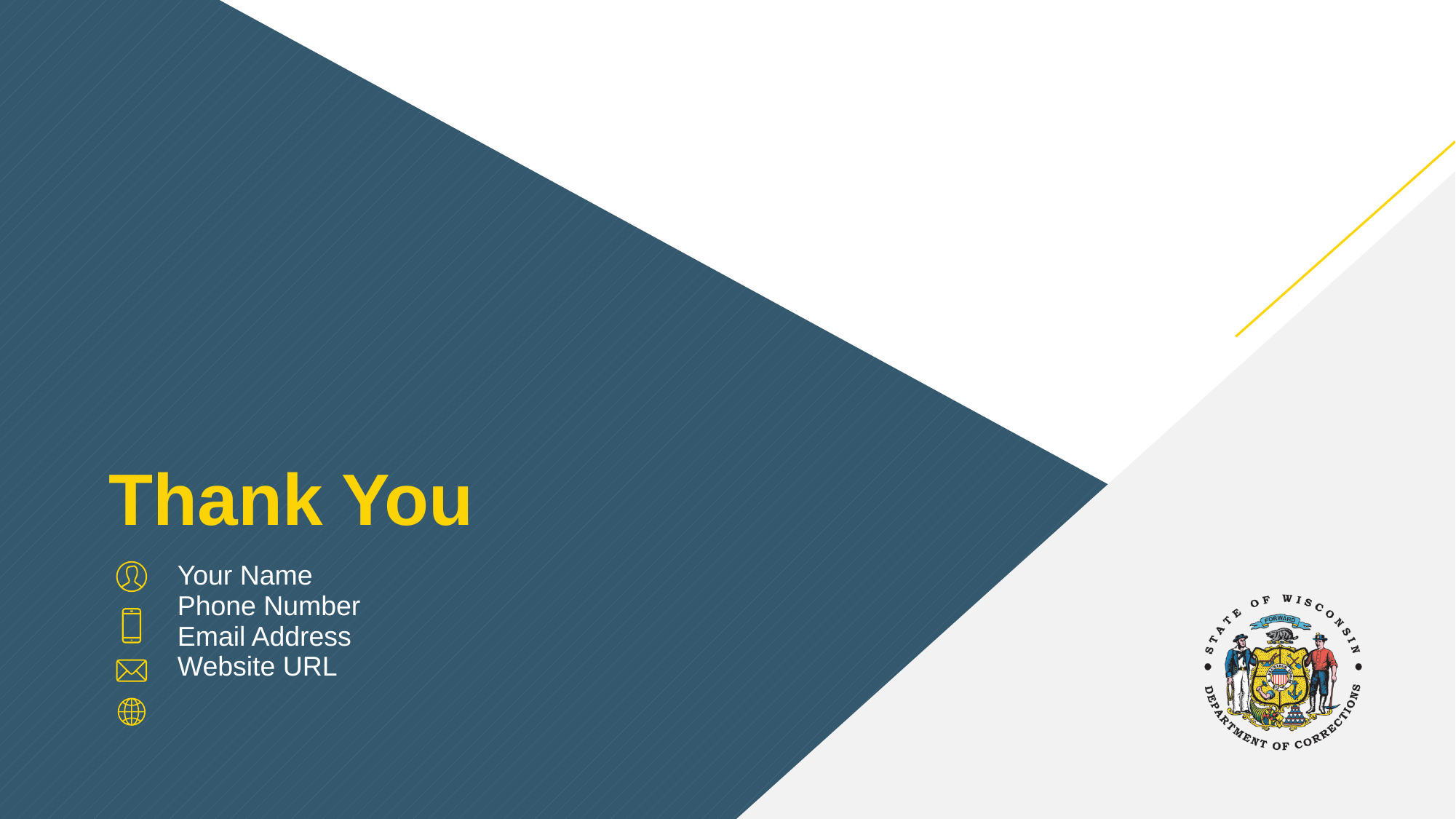

# Thank You
Your Name
Phone Number
Email Address
Website URL